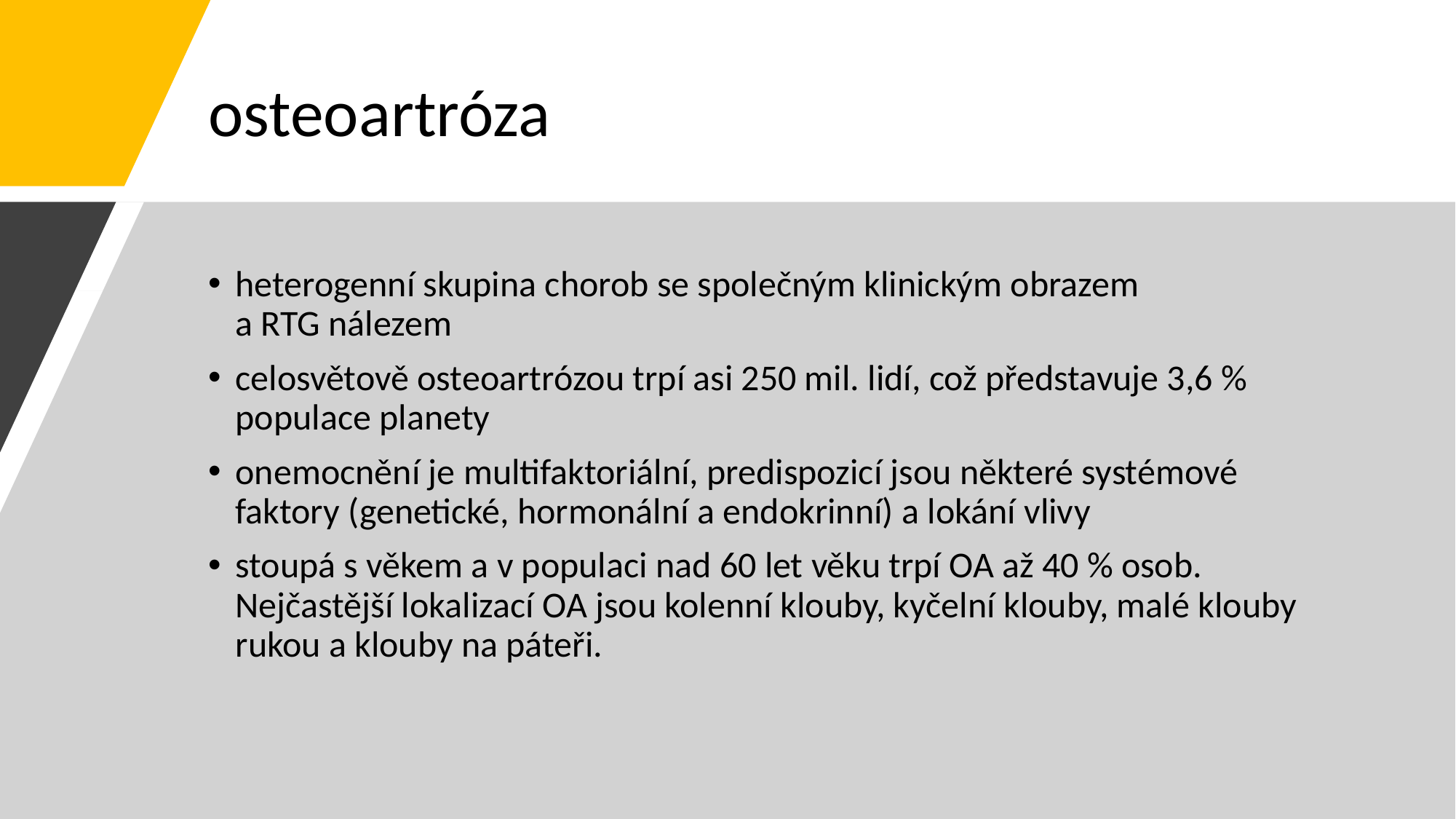

# osteoartróza

heterogenní skupina chorob se společným klinickým obrazem a RTG nálezem
celosvětově osteoartrózou trpí asi 250 mil. lidí, což představuje 3,6 % populace planety
onemocnění je multifaktoriální, predispozicí jsou některé systémové faktory (genetické, hormonální a endokrinní) a lokání vlivy
stoupá s věkem a v populaci nad 60 let věku trpí OA až 40 % osob. Nejčastější lokalizací OA jsou kolenní klouby, kyčelní klouby, malé klouby rukou a klouby na páteři.